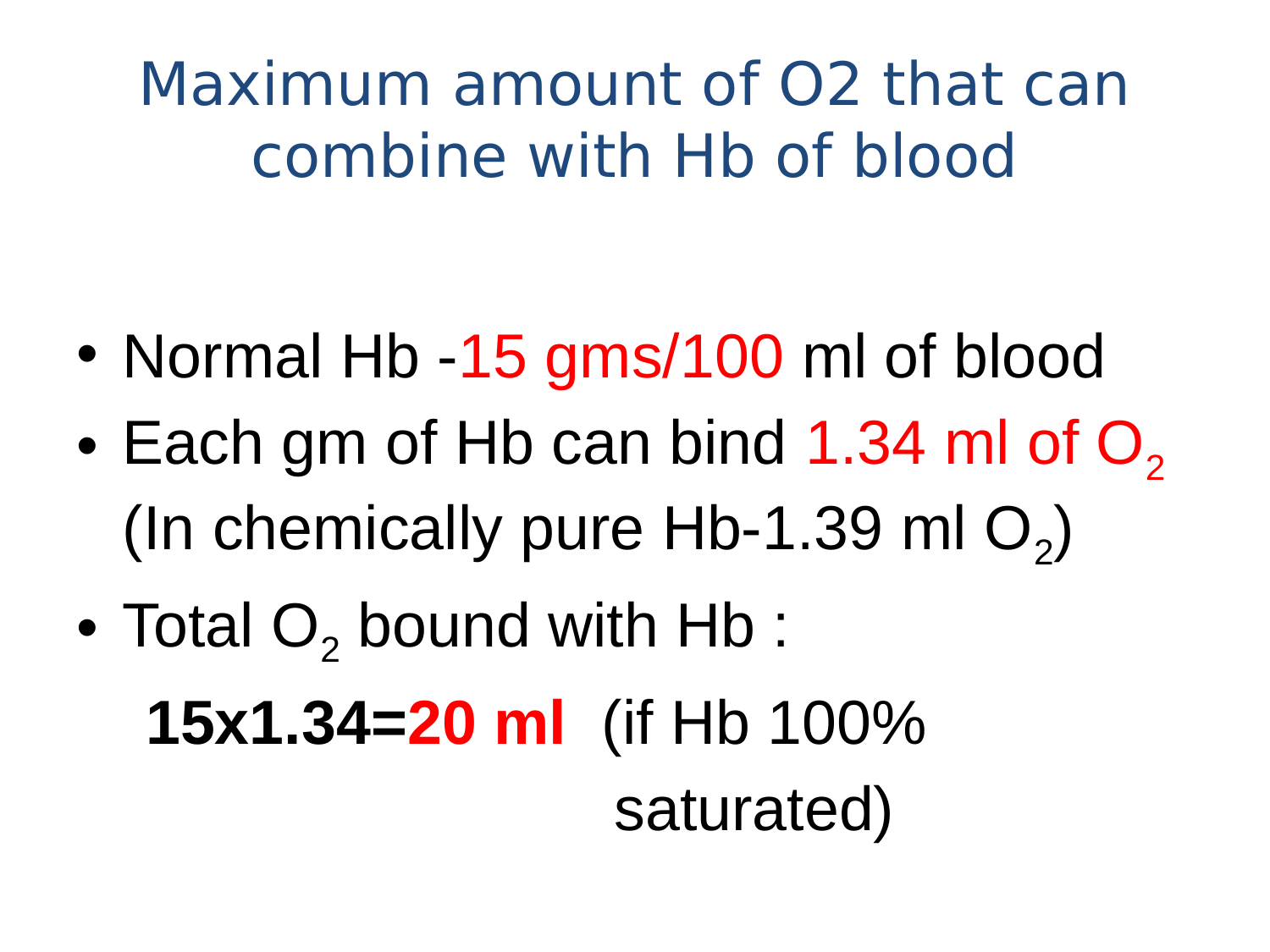

# Maximum amount of O2 that can combine with Hb of blood

Normal Hb -15 gms/100 ml of blood
Each gm of Hb can bind 1.34 ml of O2 (In chemically pure Hb-1.39 ml O2)
Total O2 bound with Hb :
    15x1.34=20 ml  (if Hb 100%
                               saturated)